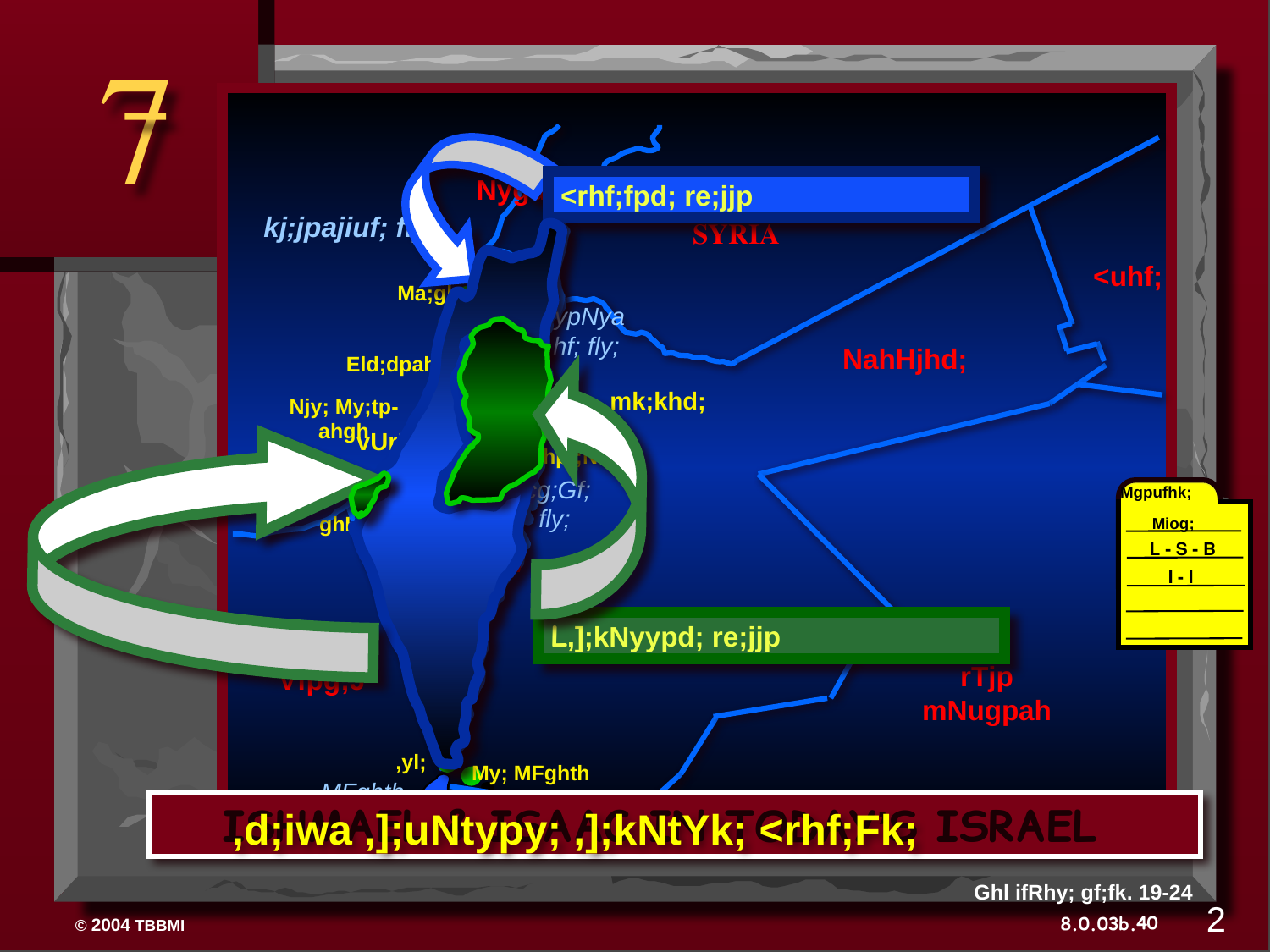

7

<rhf;fpd; re;jjp

Nygdhd;
 kj;jpajiuf; fly;

 fypNyahf; fly;
Ma;gh

Nazareth

Eld;dpah

Njy; My;tp-ahgh

vUrNyk;

Vhpf;Nfh

Hebron
Gaza
 cg;Gf; fly;

ghHrpgh

ISRAEL

SYRIA
<uhf;

L,];kNyypd; re;jjp

NahHjhd;

mk;khd;

Mgpufhk;

Miog;

L - S - B

I - I

rTjp mNugpah
Vfpg;J

,yl;

My; MFghth

MFghth tisFlh

    ISHMAEL & ISAAC IN TODAY’S ISRAEL

       ,d;iwa ,];uNtypy; ,];kNtYk; <rhf;Fk;
Ghl ifRhy; gf;fk. 19-24
2
40